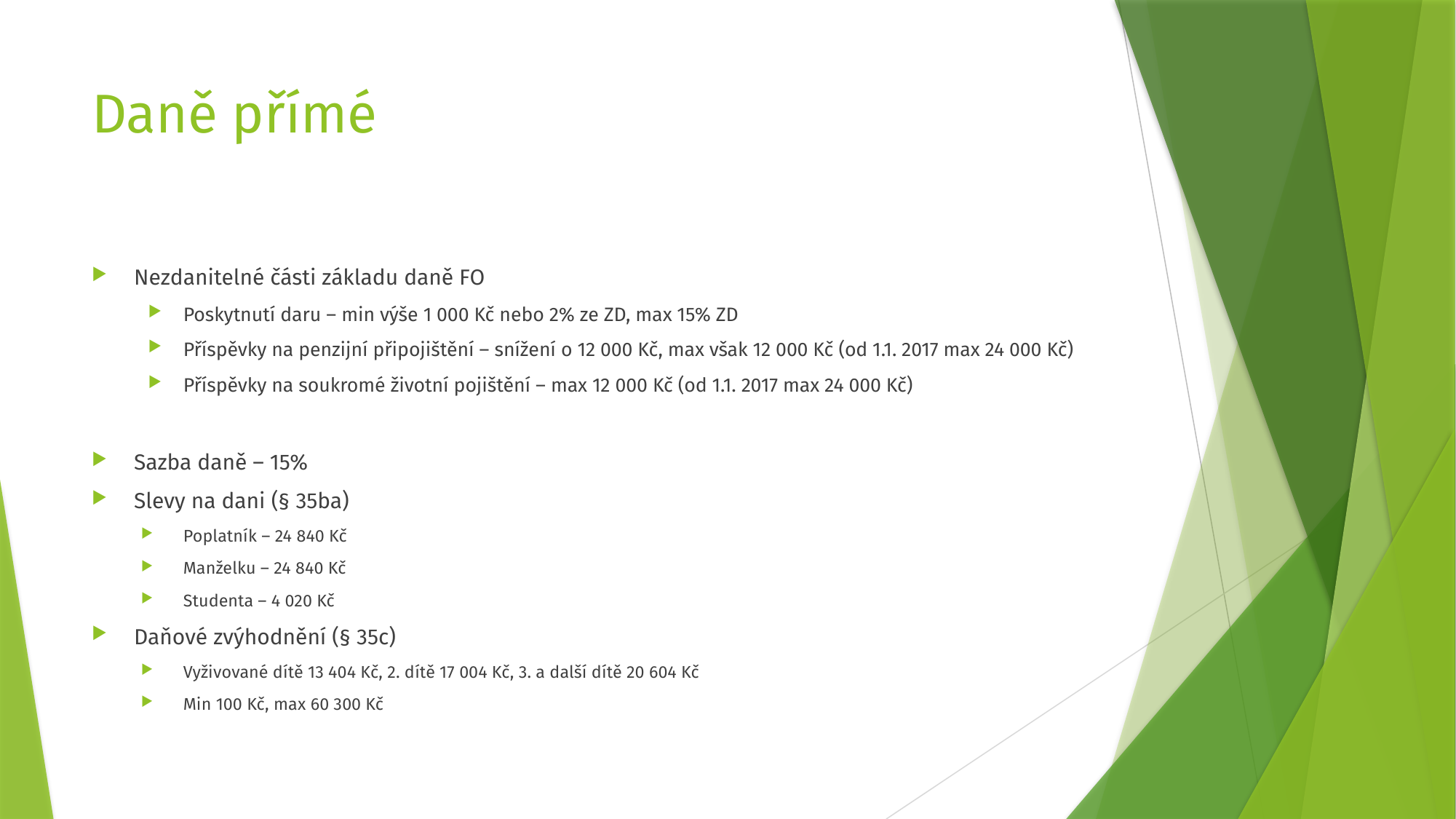

# Daně přímé
Nezdanitelné části základu daně FO
Poskytnutí daru – min výše 1 000 Kč nebo 2% ze ZD, max 15% ZD
Příspěvky na penzijní připojištění – snížení o 12 000 Kč, max však 12 000 Kč (od 1.1. 2017 max 24 000 Kč)
Příspěvky na soukromé životní pojištění – max 12 000 Kč (od 1.1. 2017 max 24 000 Kč)

Sazba daně – 15%
Slevy na dani (§ 35ba)
Poplatník – 24 840 Kč
Manželku – 24 840 Kč
Studenta – 4 020 Kč
Daňové zvýhodnění (§ 35c)
Vyživované dítě 13 404 Kč, 2. dítě 17 004 Kč, 3. a další dítě 20 604 Kč
Min 100 Kč, max 60 300 Kč